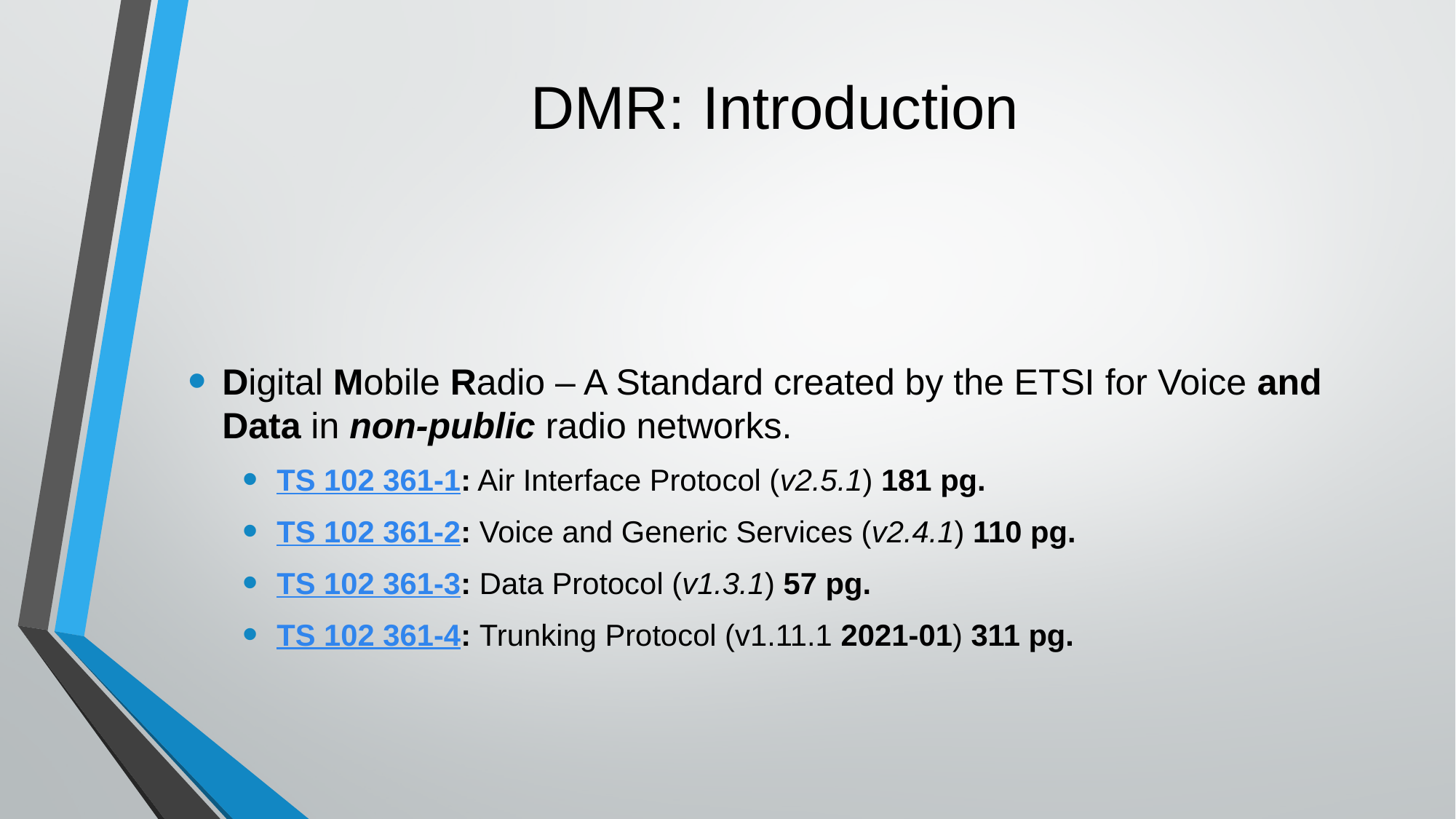

# DMR: Introduction
Digital Mobile Radio – A Standard created by the ETSI for Voice and Data in non-public radio networks.
TS 102 361-1: Air Interface Protocol (v2.5.1) 181 pg.
TS 102 361-2: Voice and Generic Services (v2.4.1) 110 pg.
TS 102 361-3: Data Protocol (v1.3.1) 57 pg.
TS 102 361-4: Trunking Protocol (v1.11.1 2021-01) 311 pg.